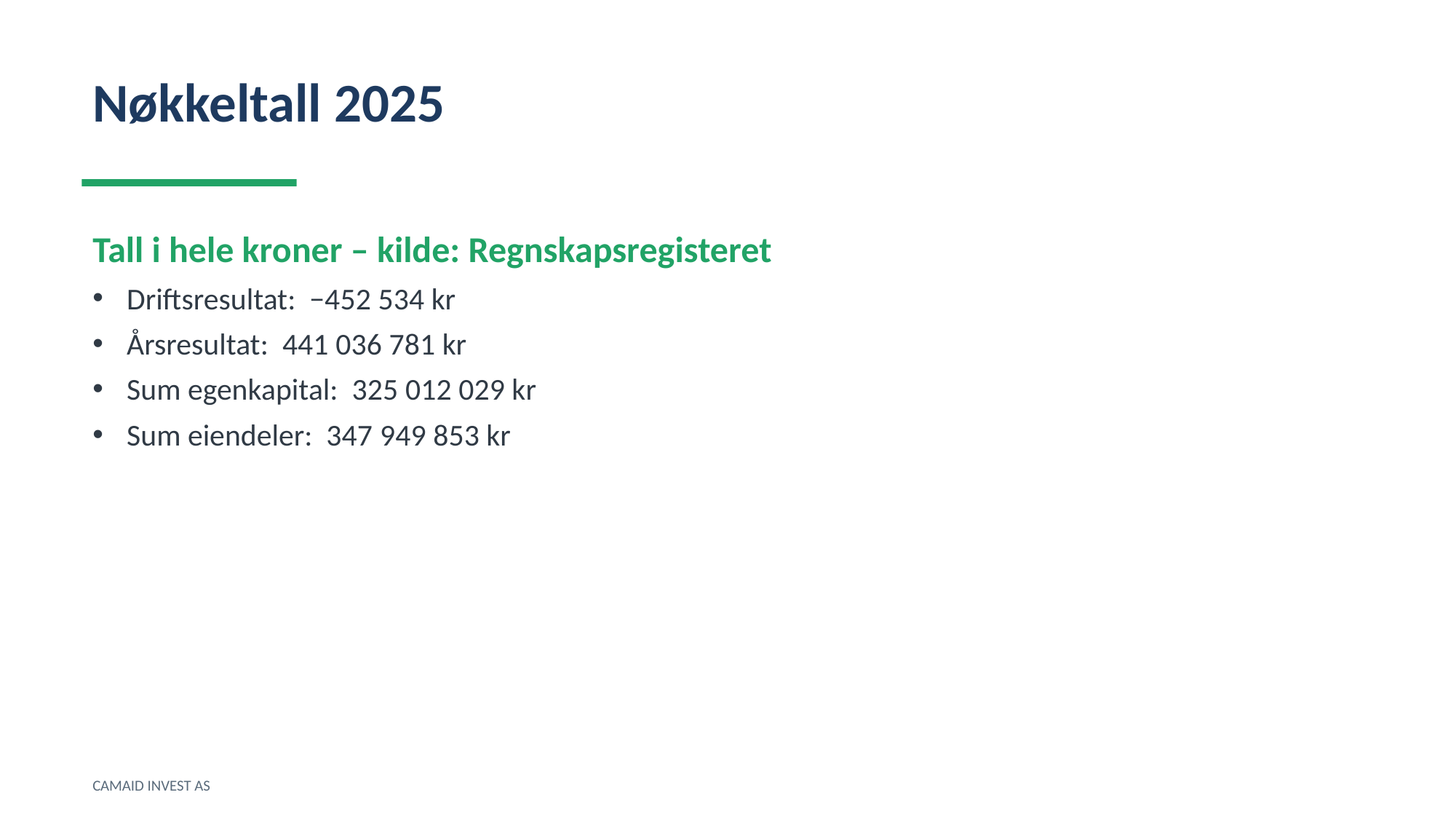

Nøkkeltall 2025

Tall i hele kroner – kilde: Regnskapsregisteret
Driftsresultat:  −452 534 kr
Årsresultat:  441 036 781 kr
Sum egenkapital:  325 012 029 kr
Sum eiendeler:  347 949 853 kr
CAMAID INVEST AS